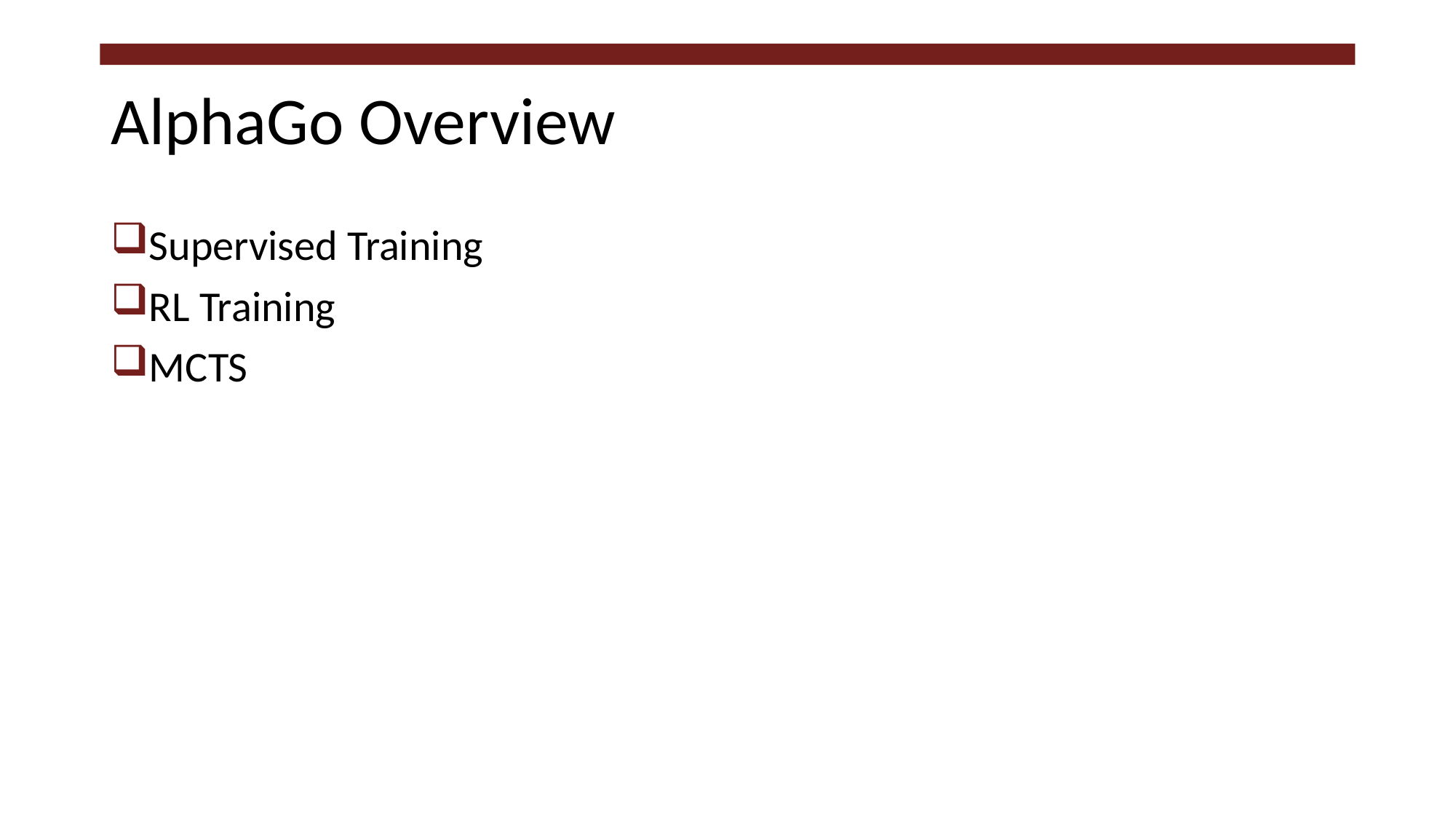

# AlphaGo Overview
Supervised Training
RL Training
MCTS